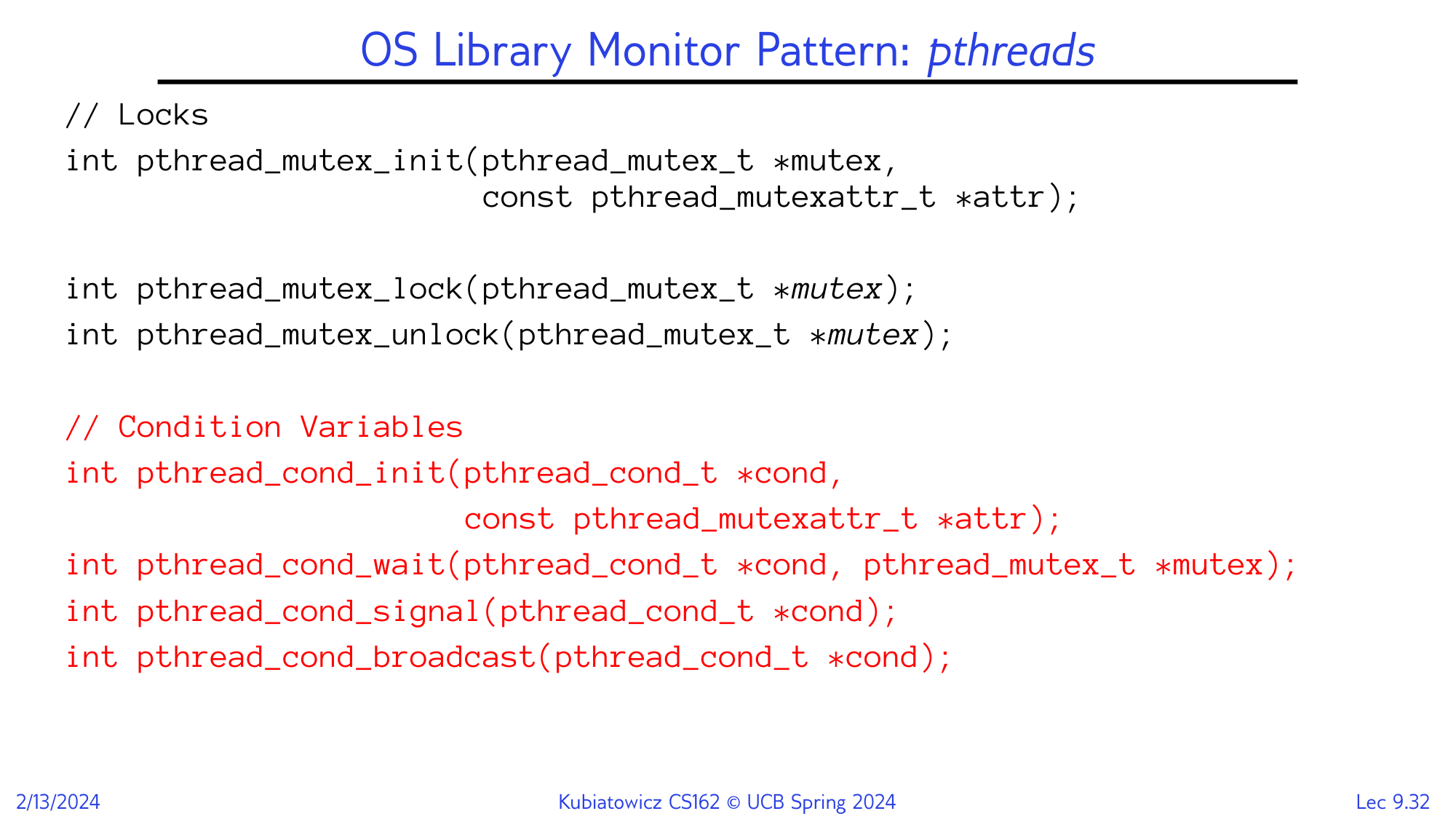

# OS Library Monitor Pattern: pthreads
// Locks
int pthread_mutex_init(pthread_mutex_t *mutex,
			     const pthread_mutexattr_t *attr);

int pthread_mutex_lock(pthread_mutex_t *mutex);
int pthread_mutex_unlock(pthread_mutex_t *mutex);

// Condition Variables
int pthread_cond_init(pthread_cond_t *cond,
			    const pthread_mutexattr_t *attr);
int pthread_cond_wait(pthread_cond_t *cond, pthread_mutex_t *mutex);
int pthread_cond_signal(pthread_cond_t *cond);
int pthread_cond_broadcast(pthread_cond_t *cond);